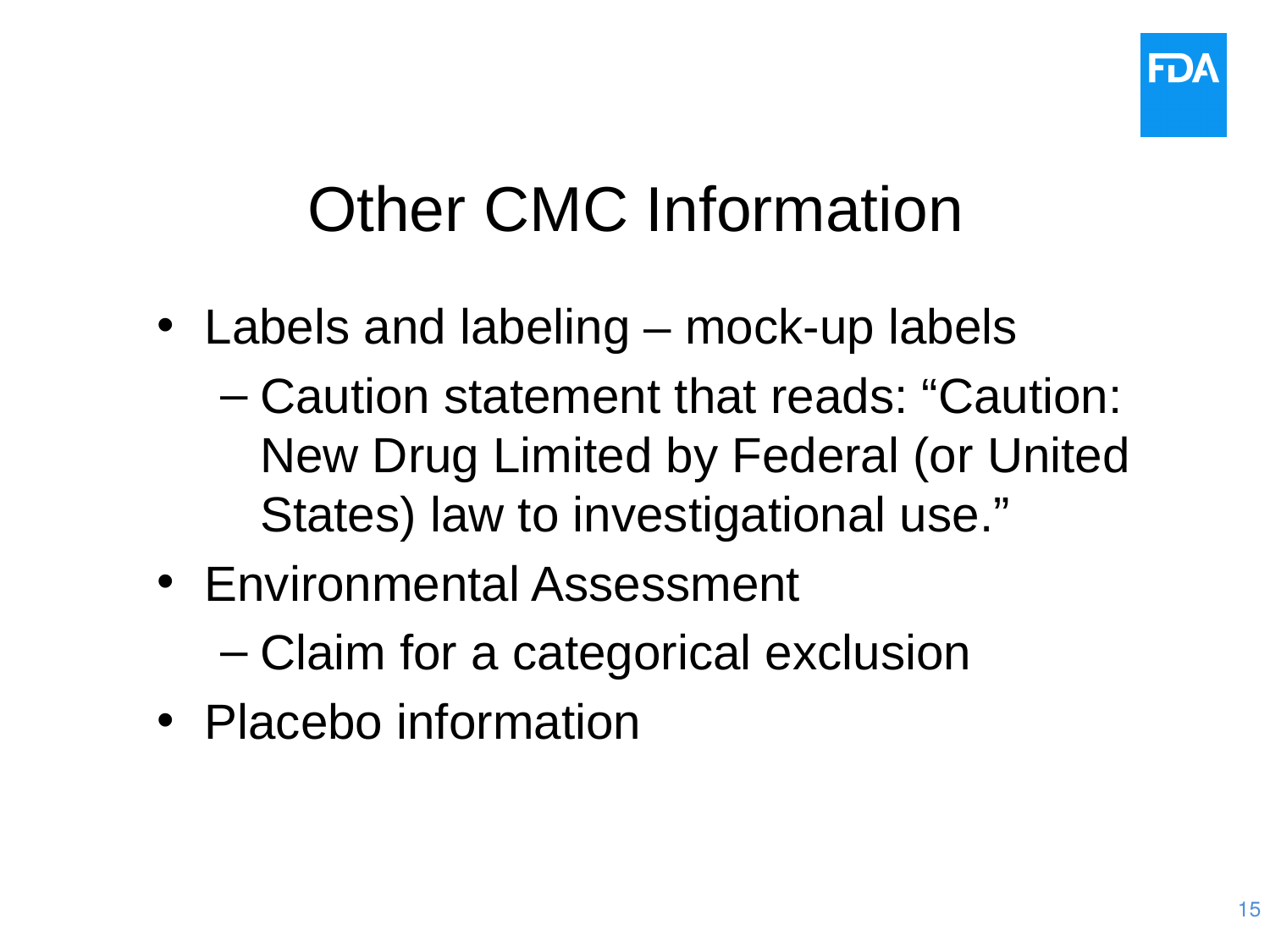

# Other CMC Information
Labels and labeling – mock-up labels
Caution statement that reads: “Caution: New Drug Limited by Federal (or United States) law to investigational use.”
Environmental Assessment
Claim for a categorical exclusion
Placebo information